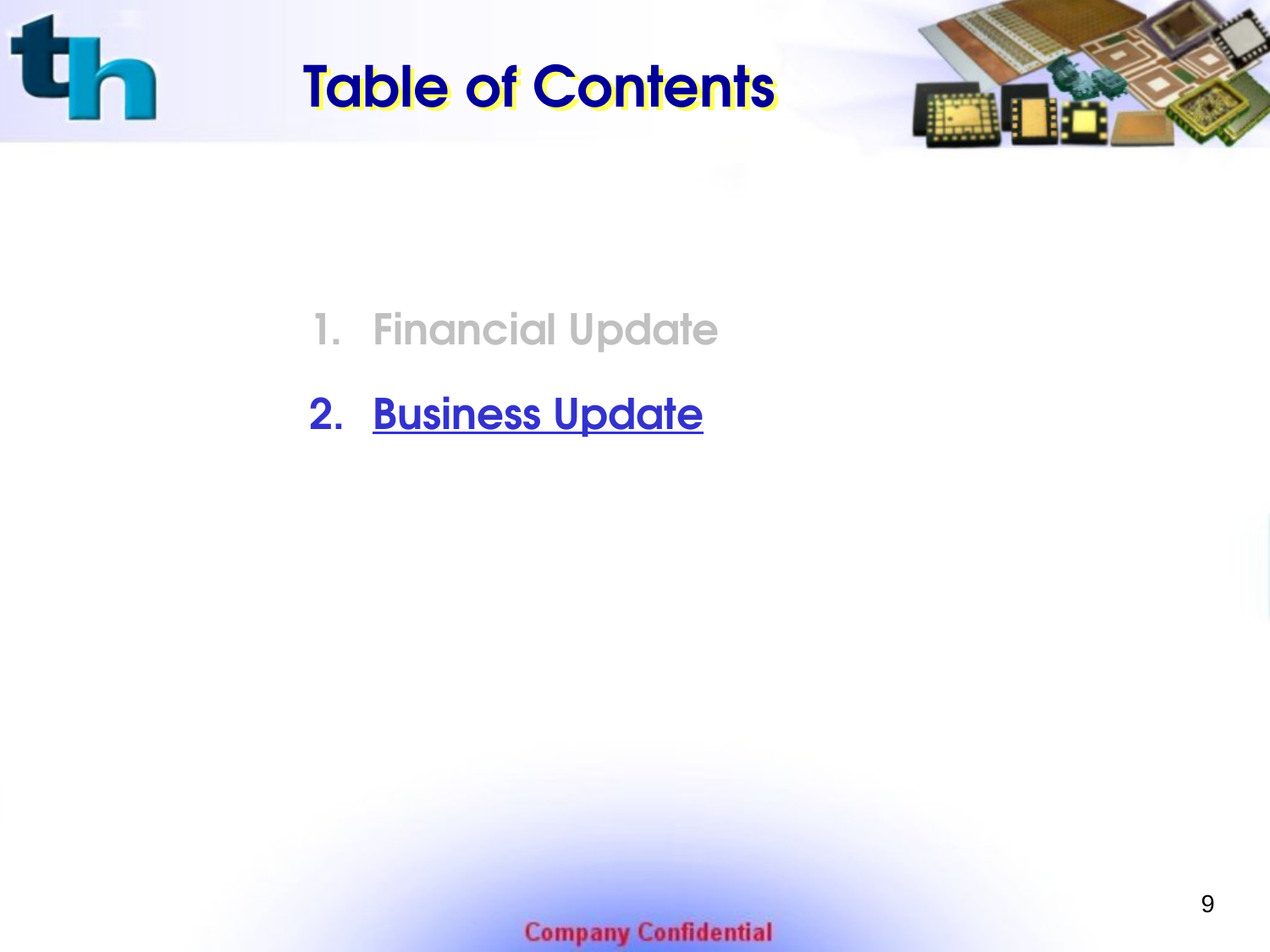

Table of Contents
Financial Update
Business Update
9